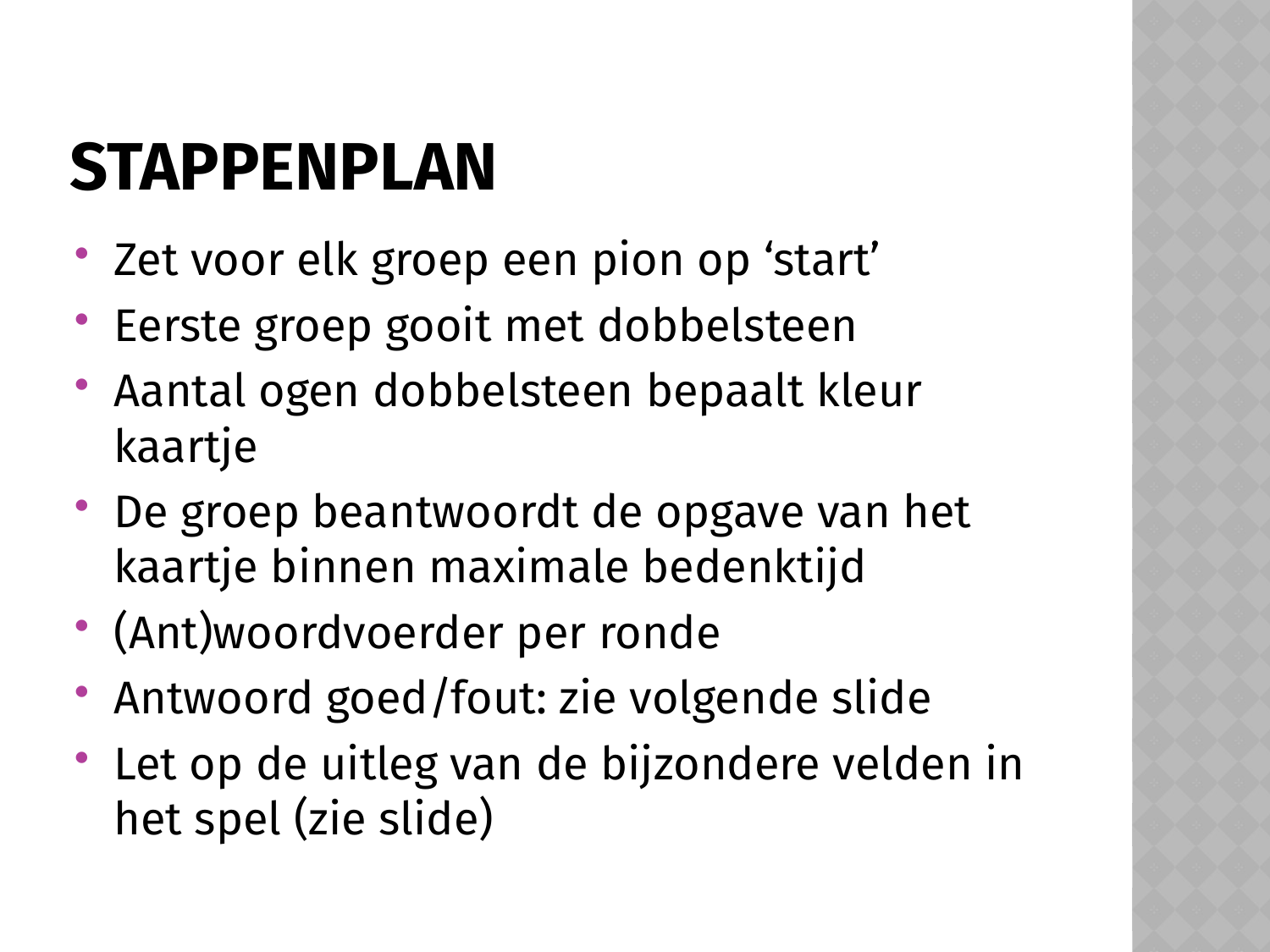

# Stappenplan
Zet voor elk groep een pion op ‘start’
Eerste groep gooit met dobbelsteen
Aantal ogen dobbelsteen bepaalt kleur kaartje
De groep beantwoordt de opgave van het kaartje binnen maximale bedenktijd
(Ant)woordvoerder per ronde
Antwoord goed/fout: zie volgende slide
Let op de uitleg van de bijzondere velden in het spel (zie slide)